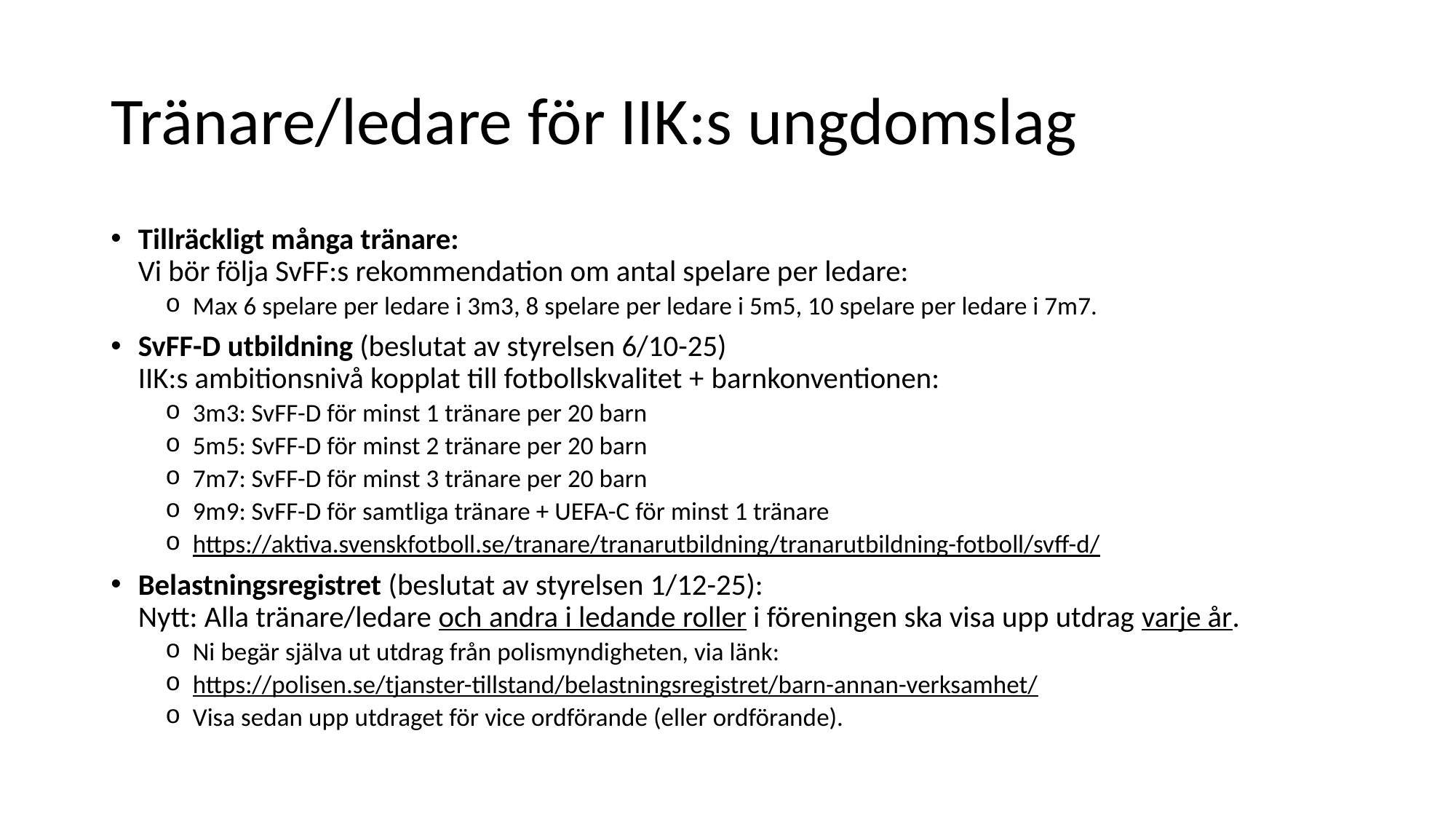

# Tränare/ledare för IIK:s ungdomslag
Tillräckligt många tränare:
Vi bör följa SvFF:s rekommendation om antal spelare per ledare:
Max 6 spelare per ledare i 3m3, 8 spelare per ledare i 5m5, 10 spelare per ledare i 7m7.
SvFF-D utbildning (beslutat av styrelsen 6/10-25)
IIK:s ambitionsnivå kopplat till fotbollskvalitet + barnkonventionen:
3m3: SvFF-D för minst 1 tränare per 20 barn
5m5: SvFF-D för minst 2 tränare per 20 barn
7m7: SvFF-D för minst 3 tränare per 20 barn
9m9: SvFF-D för samtliga tränare + UEFA-C för minst 1 tränare
https://aktiva.svenskfotboll.se/tranare/tranarutbildning/tranarutbildning-fotboll/svff-d/
Belastningsregistret (beslutat av styrelsen 1/12-25):
Nytt: Alla tränare/ledare och andra i ledande roller i föreningen ska visa upp utdrag varje år.
Ni begär själva ut utdrag från polismyndigheten, via länk:
https://polisen.se/tjanster-tillstand/belastningsregistret/barn-annan-verksamhet/
Visa sedan upp utdraget för vice ordförande (eller ordförande).